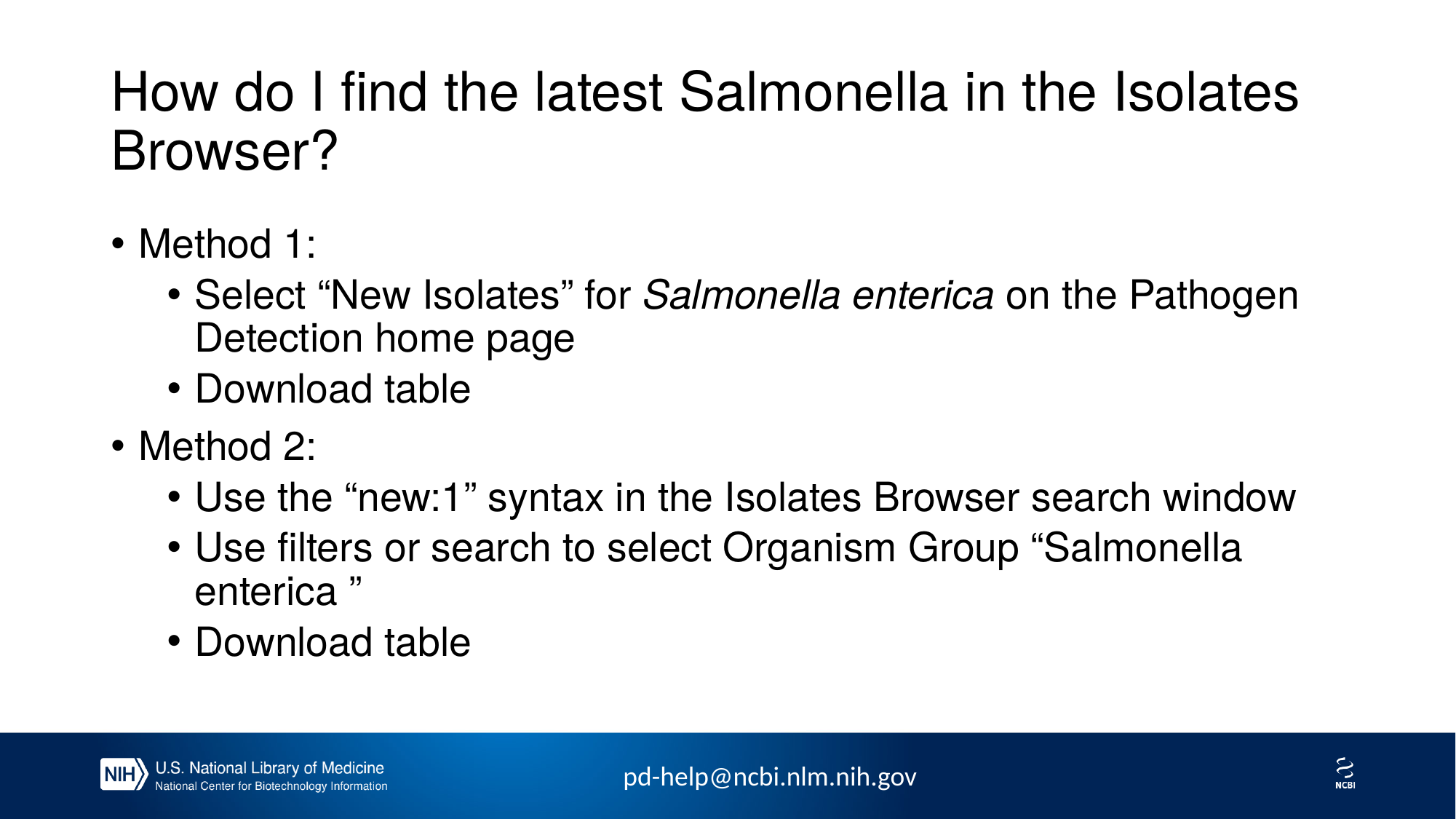

# How do I find the latest Salmonella in the Isolates Browser?
Method 1:
Select “New Isolates” for Salmonella enterica on the Pathogen Detection home page
Download table
Method 2:
Use the “new:1” syntax in the Isolates Browser search window
Use filters or search to select Organism Group “Salmonella enterica ”
Download table